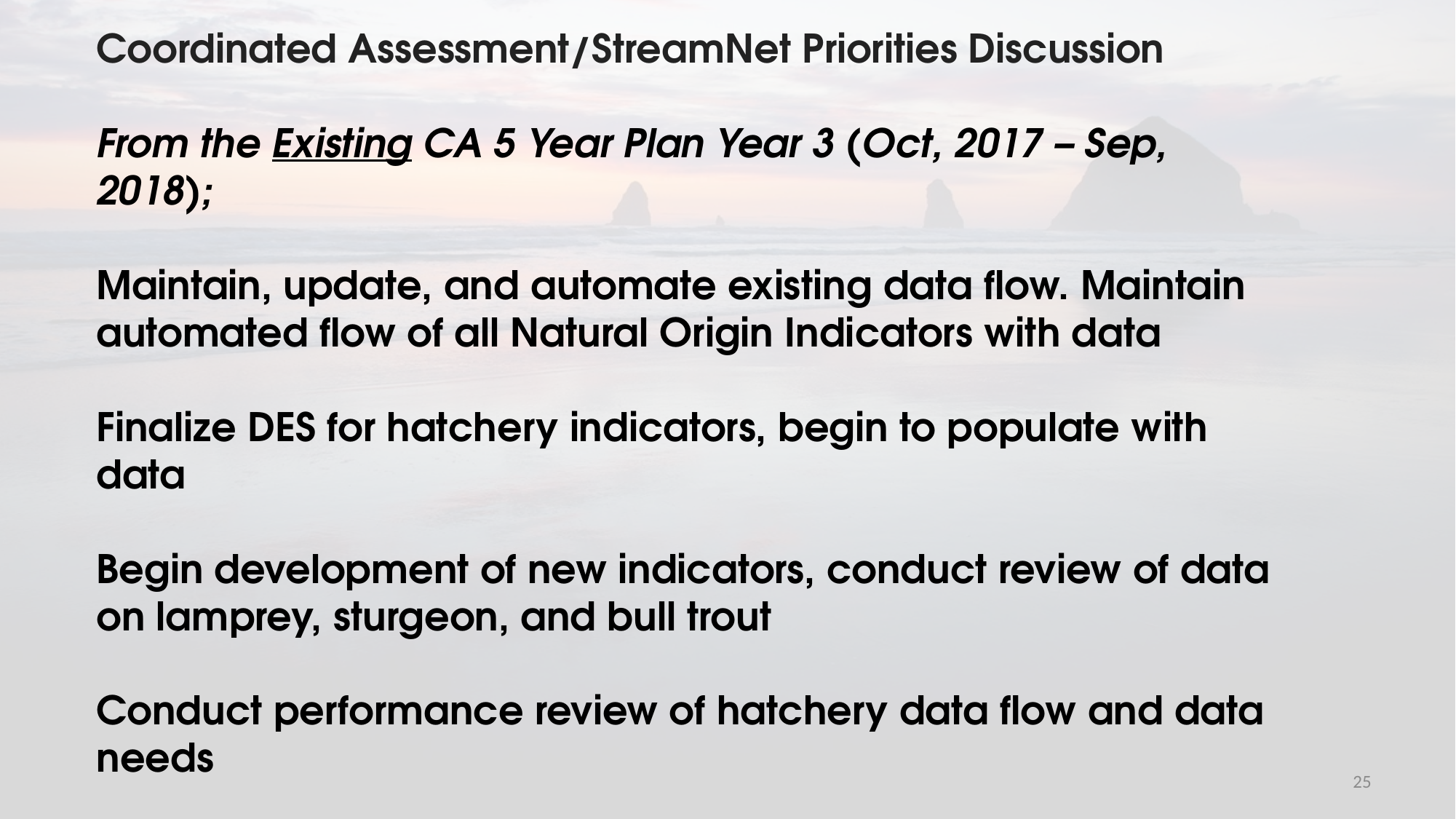

Coordinated Assessment/StreamNet Priorities Discussion

From the Existing CA 5 Year Plan Year 3 (Oct, 2017 – Sep, 2018);

Maintain, update, and automate existing data flow. Maintain automated flow of all Natural Origin Indicators with data

Finalize DES for hatchery indicators, begin to populate with data

Begin development of new indicators, conduct review of data on lamprey, sturgeon, and bull trout

Conduct performance review of hatchery data flow and data needs
25